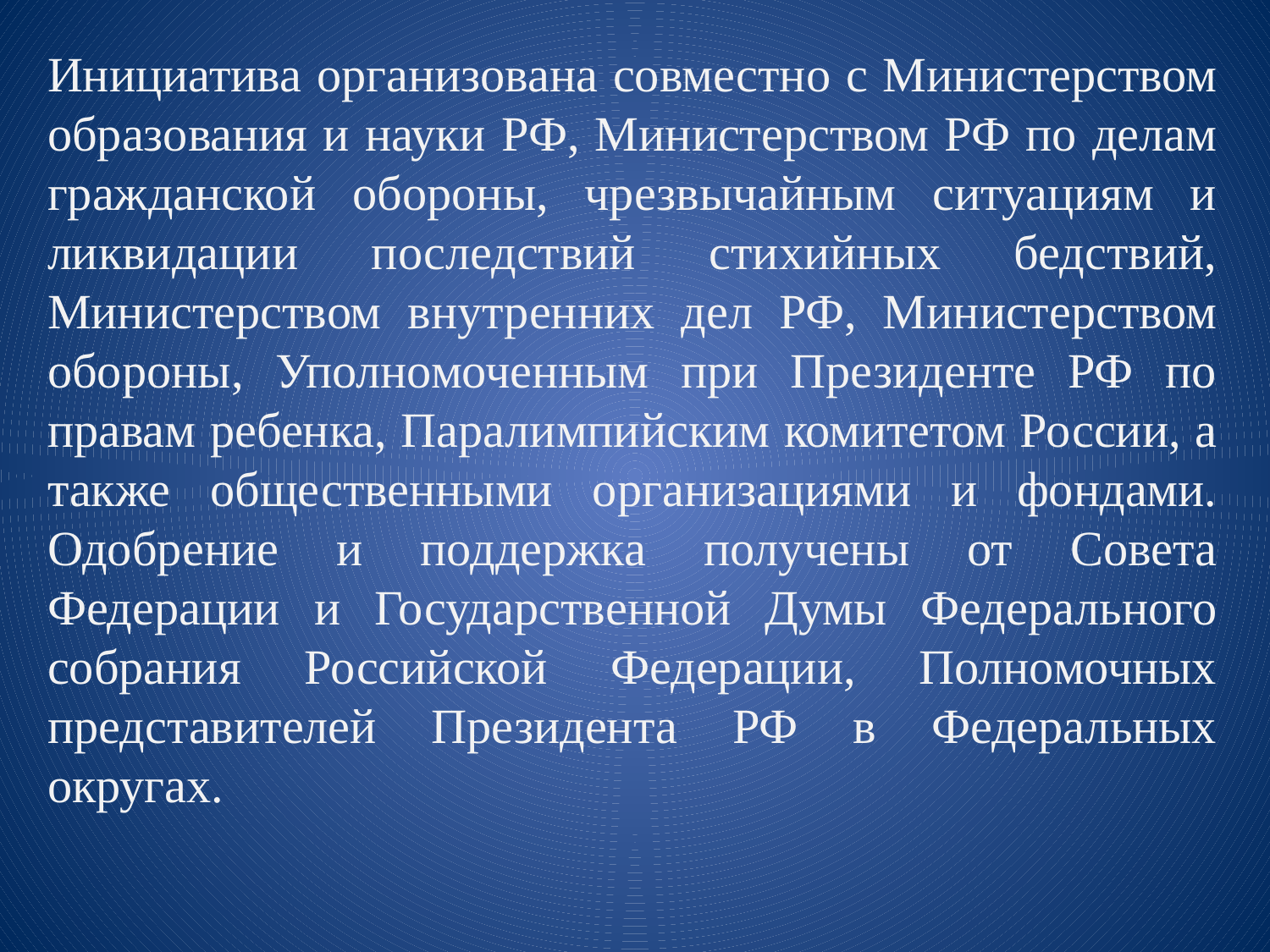

Инициатива организована совместно с Министерством образования и науки РФ, Министерством РФ по делам гражданской обороны, чрезвычайным ситуациям и ликвидации последствий стихийных бедствий, Министерством внутренних дел РФ, Министерством обороны, Уполномоченным при Президенте РФ по правам ребенка, Паралимпийским комитетом России, а также общественными организациями и фондами. Одобрение и поддержка получены от Совета Федерации и Государственной Думы Федерального собрания Российской Федерации, Полномочных представителей Президента РФ в Федеральных округах.